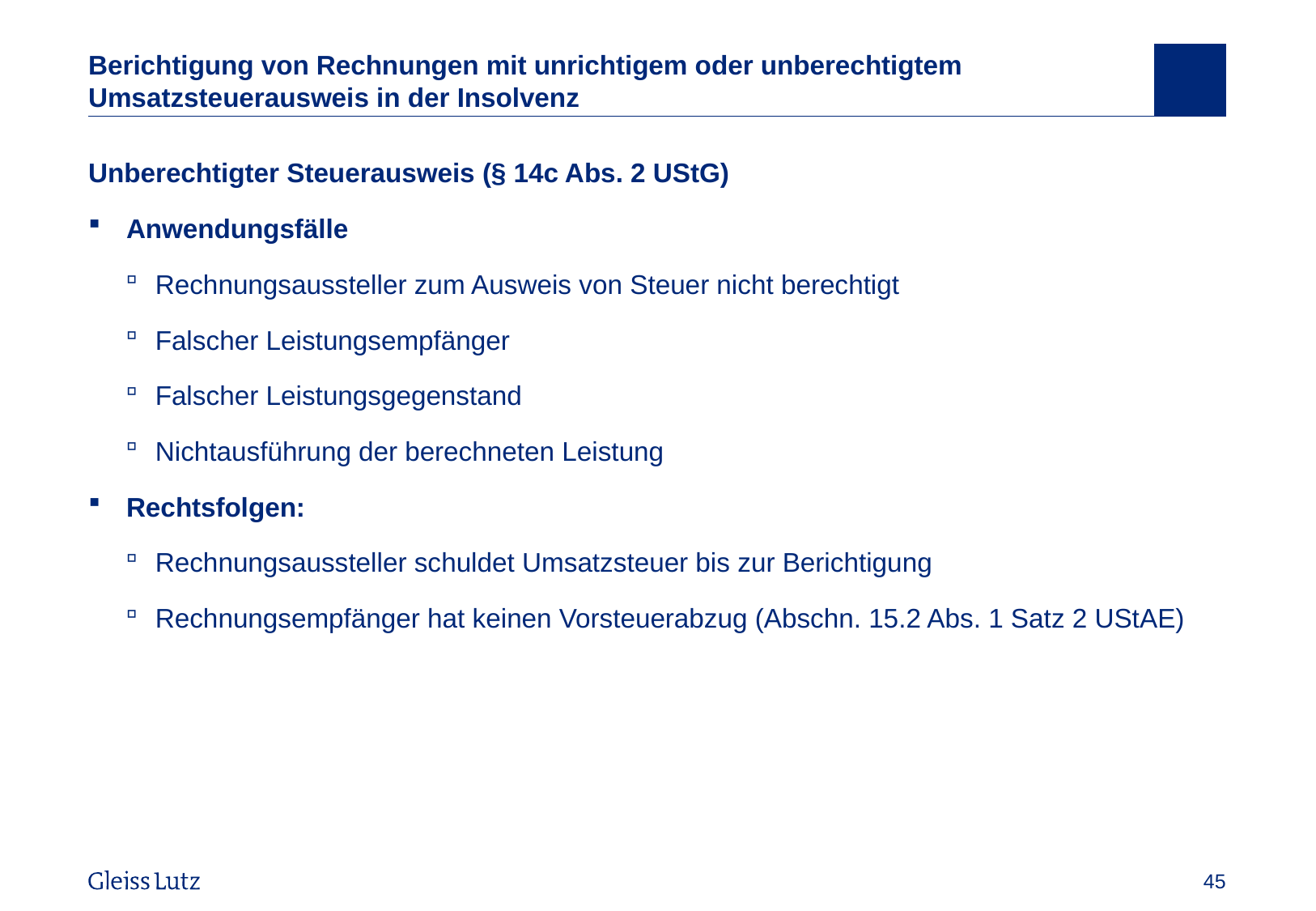

# Berichtigung von Rechnungen mit unrichtigem oder unberechtigtem Umsatzsteuerausweis in der Insolvenz
Unberechtigter Steuerausweis (§ 14c Abs. 2 UStG)
Anwendungsfälle
Rechnungsaussteller zum Ausweis von Steuer nicht berechtigt
Falscher Leistungsempfänger
Falscher Leistungsgegenstand
Nichtausführung der berechneten Leistung
Rechtsfolgen:
Rechnungsaussteller schuldet Umsatzsteuer bis zur Berichtigung
Rechnungsempfänger hat keinen Vorsteuerabzug (Abschn. 15.2 Abs. 1 Satz 2 UStAE)

Vorname Name, Datum
45